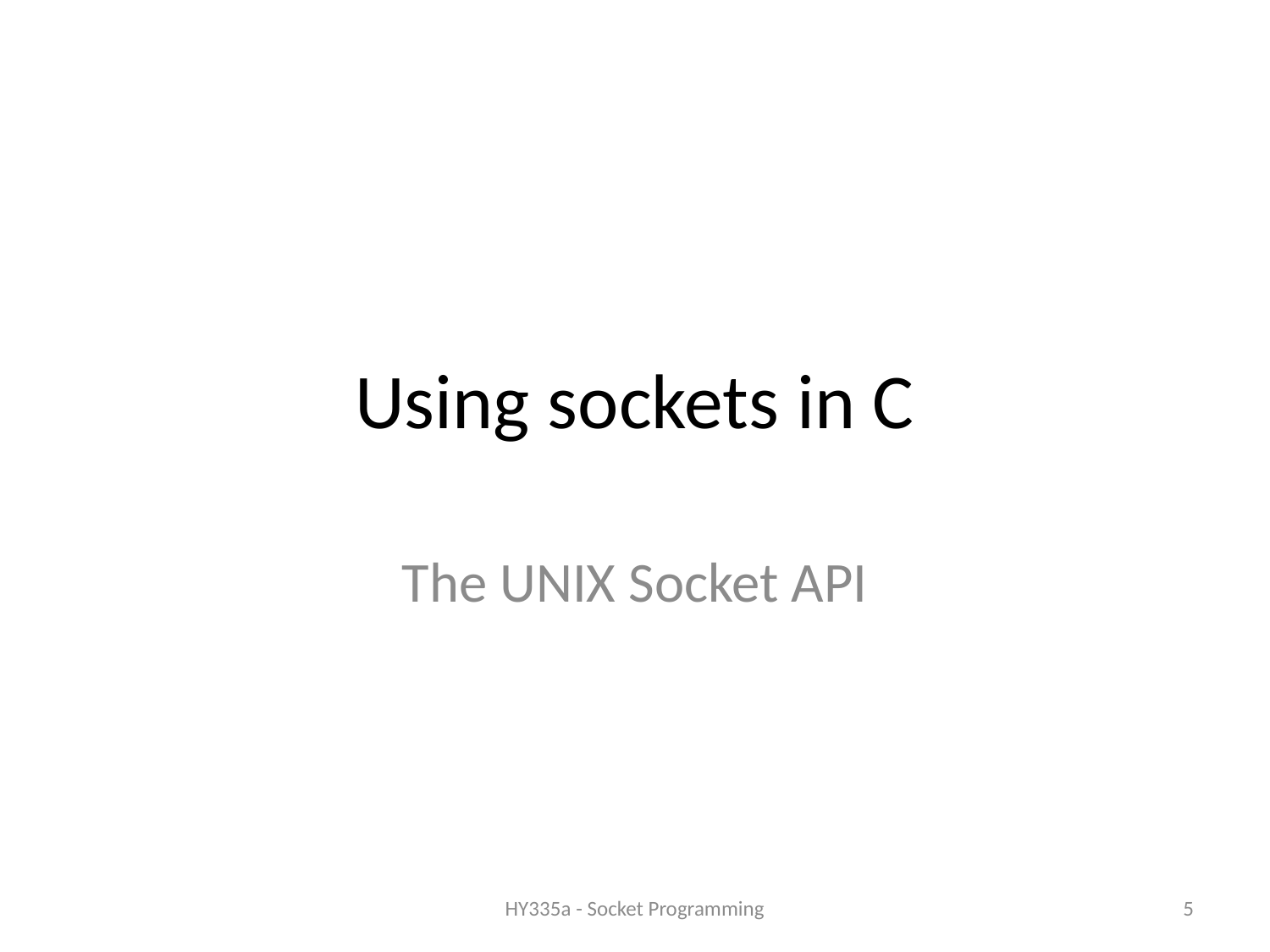

# Using sockets in C
The UNIX Socket API
HY335a - Socket Programming
5